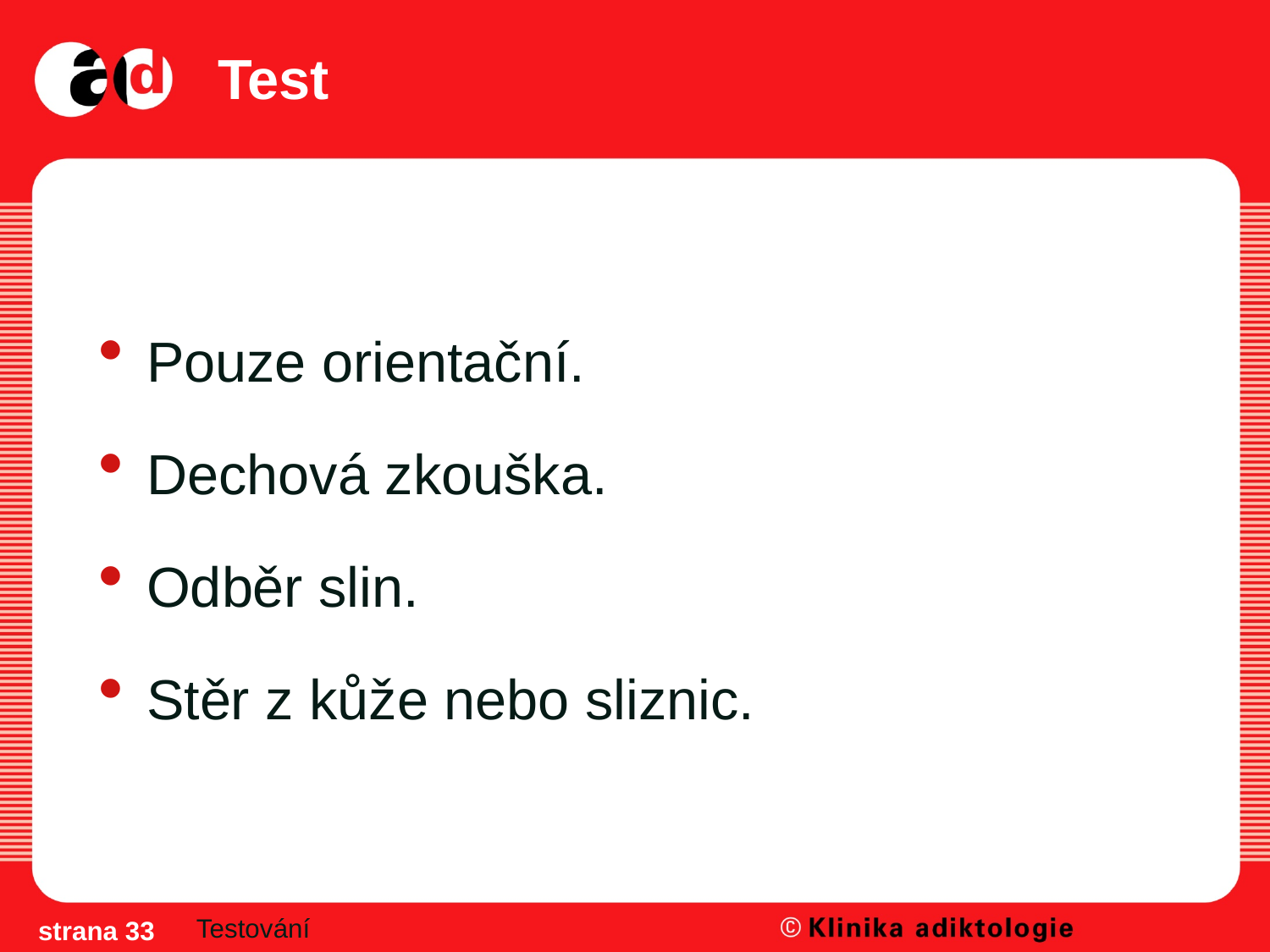

# Test

Pouze orientační.
Dechová zkouška.
Odběr slin.
Stěr z kůže nebo sliznic.
Testování
strana 33